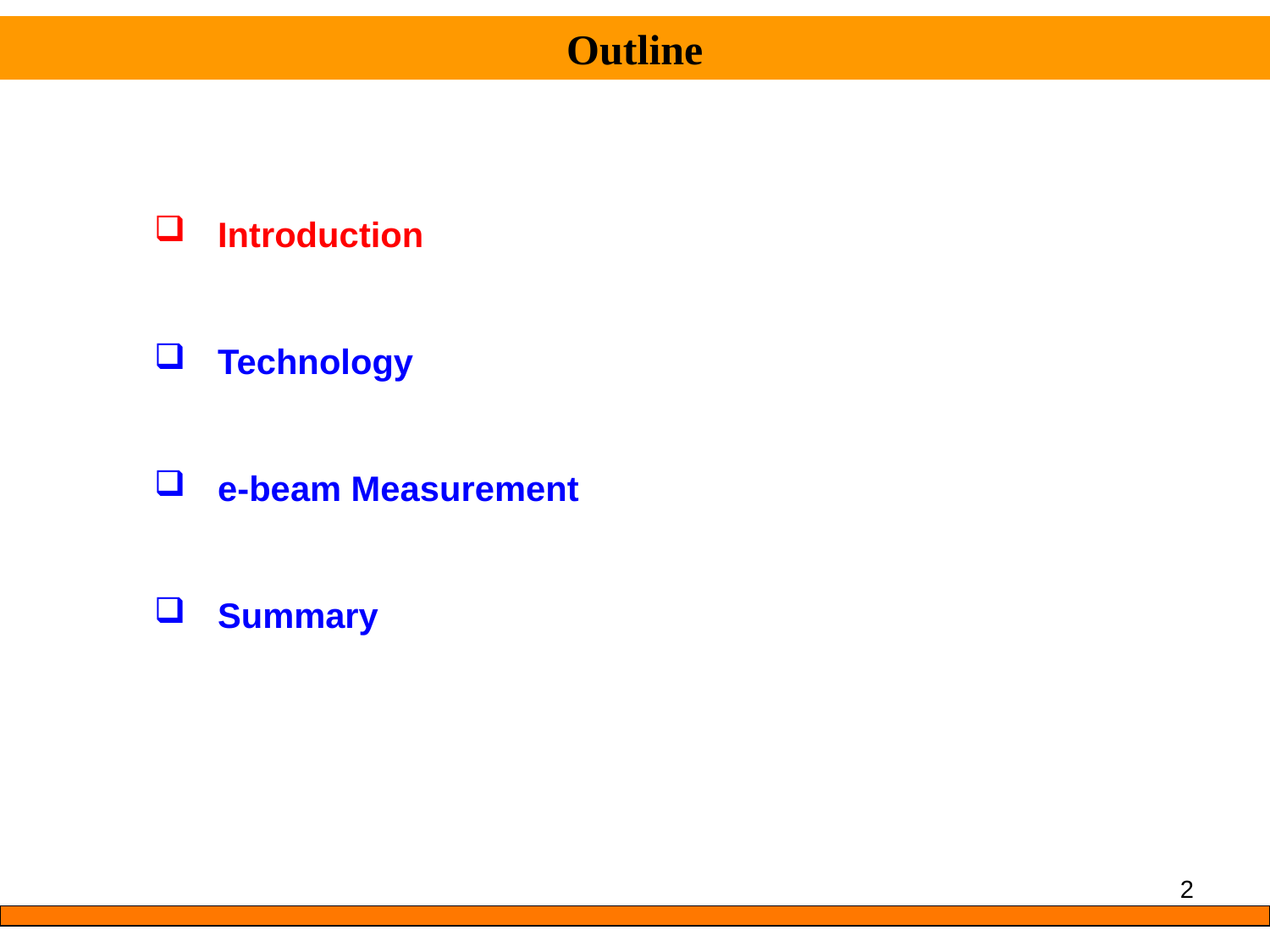

Outline
Introduction

Technology

e-beam Measurement

Summary

2